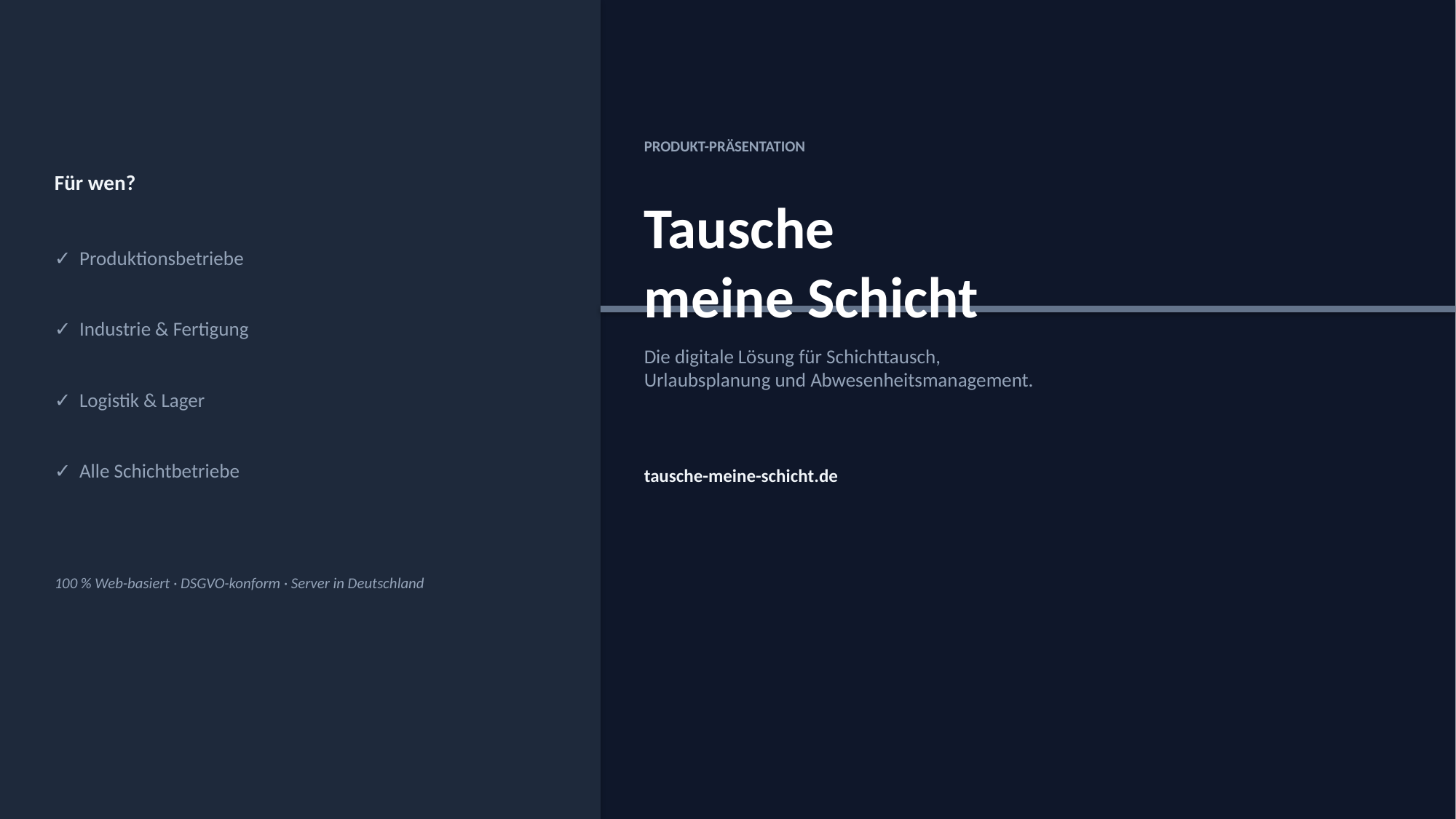

PRODUKT-PRÄSENTATION
Für wen?
Tausche
meine Schicht
✓  Produktionsbetriebe

✓  Industrie & Fertigung
Die digitale Lösung für Schichttausch,
Urlaubsplanung und Abwesenheitsmanagement.
✓  Logistik & Lager
✓  Alle Schichtbetriebe
tausche-meine-schicht.de
100 % Web-basiert · DSGVO-konform · Server in Deutschland